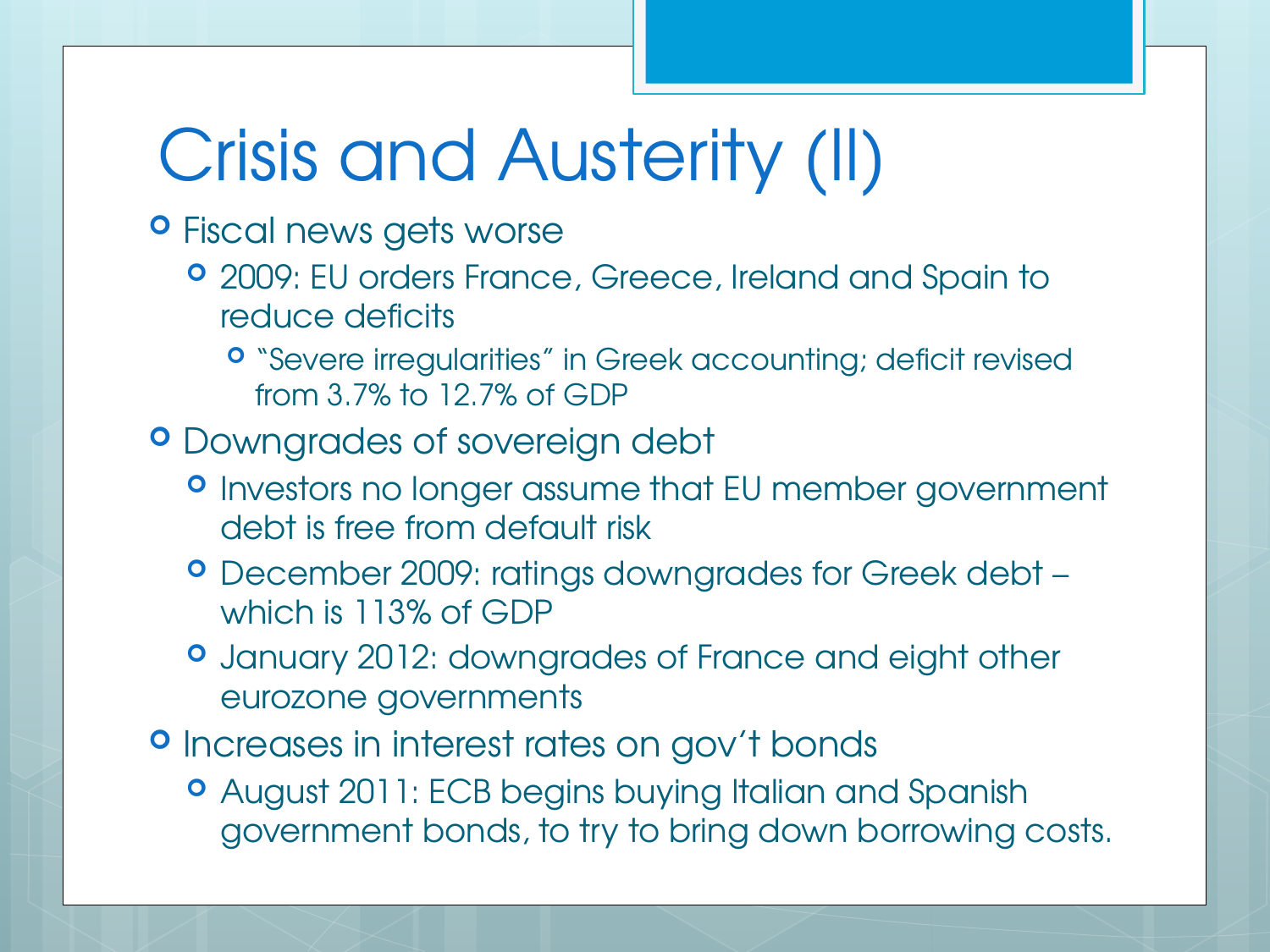

# Crisis and Austerity (II)
Fiscal news gets worse
2009: EU orders France, Greece, Ireland and Spain to reduce deficits
“Severe irregularities” in Greek accounting; deficit revised from 3.7% to 12.7% of GDP
Downgrades of sovereign debt
Investors no longer assume that EU member government debt is free from default risk
December 2009: ratings downgrades for Greek debt – which is 113% of GDP
January 2012: downgrades of France and eight other eurozone governments
Increases in interest rates on gov’t bonds
August 2011: ECB begins buying Italian and Spanish government bonds, to try to bring down borrowing costs.